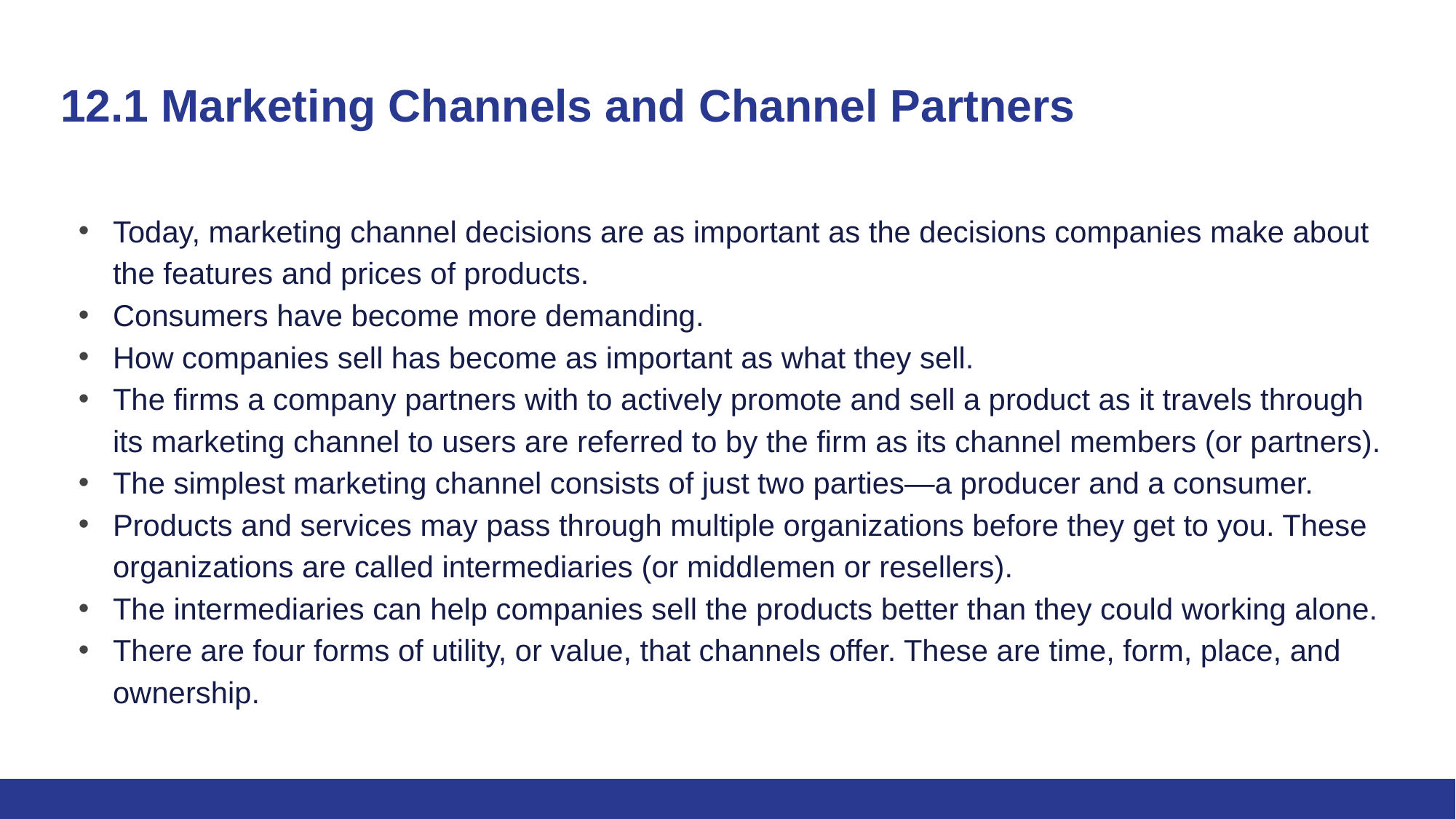

# 12.1 Marketing Channels and Channel Partners
Today, marketing channel decisions are as important as the decisions companies make about the features and prices of products.
Consumers have become more demanding.
How companies sell has become as important as what they sell.
The firms a company partners with to actively promote and sell a product as it travels through its marketing channel to users are referred to by the firm as its channel members (or partners).
The simplest marketing channel consists of just two parties—a producer and a consumer.
Products and services may pass through multiple organizations before they get to you. These organizations are called intermediaries (or middlemen or resellers).
The intermediaries can help companies sell the products better than they could working alone.
There are four forms of utility, or value, that channels offer. These are time, form, place, and ownership.